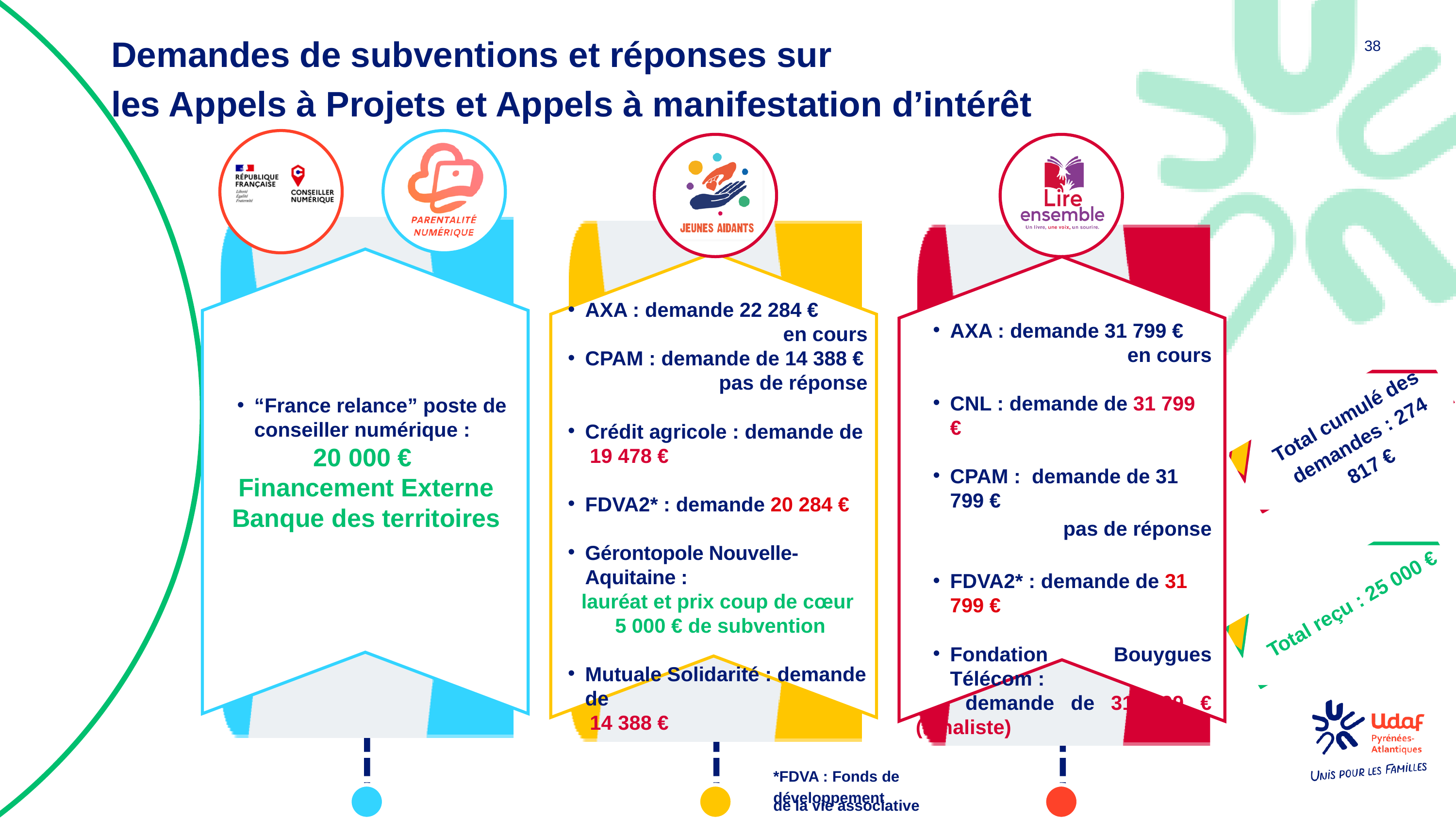

Demandes de subventions et réponses sur
les Appels à Projets et Appels à manifestation d’intérêt
38

AXA : demande 22 284 €
en cours
CPAM : demande de 14 388 €
pas de réponse

Crédit agricole : demande de
       19 478 €

FDVA2* : demande 20 284 €

Gérontopole Nouvelle-Aquitaine :
    lauréat et prix coup de cœur
    5 000 € de subvention

Mutuale Solidarité : demande de
       14 388 €
AXA : demande 31 799 €
en cours

CNL : demande de 31 799 €

CPAM :  demande de 31 799 €
pas de réponse

FDVA2* : demande de 31 799 €

Fondation Bouygues Télécom :
   demande de 31 799 € (Finaliste)

“France relance” poste de conseiller numérique :
20 000 €
Financement Externe
Banque des territoires

*FDVA : Fonds de développement
de la vie associative

Total cumulé des demandes : 274 817 €

Total reçu : 25 000 €